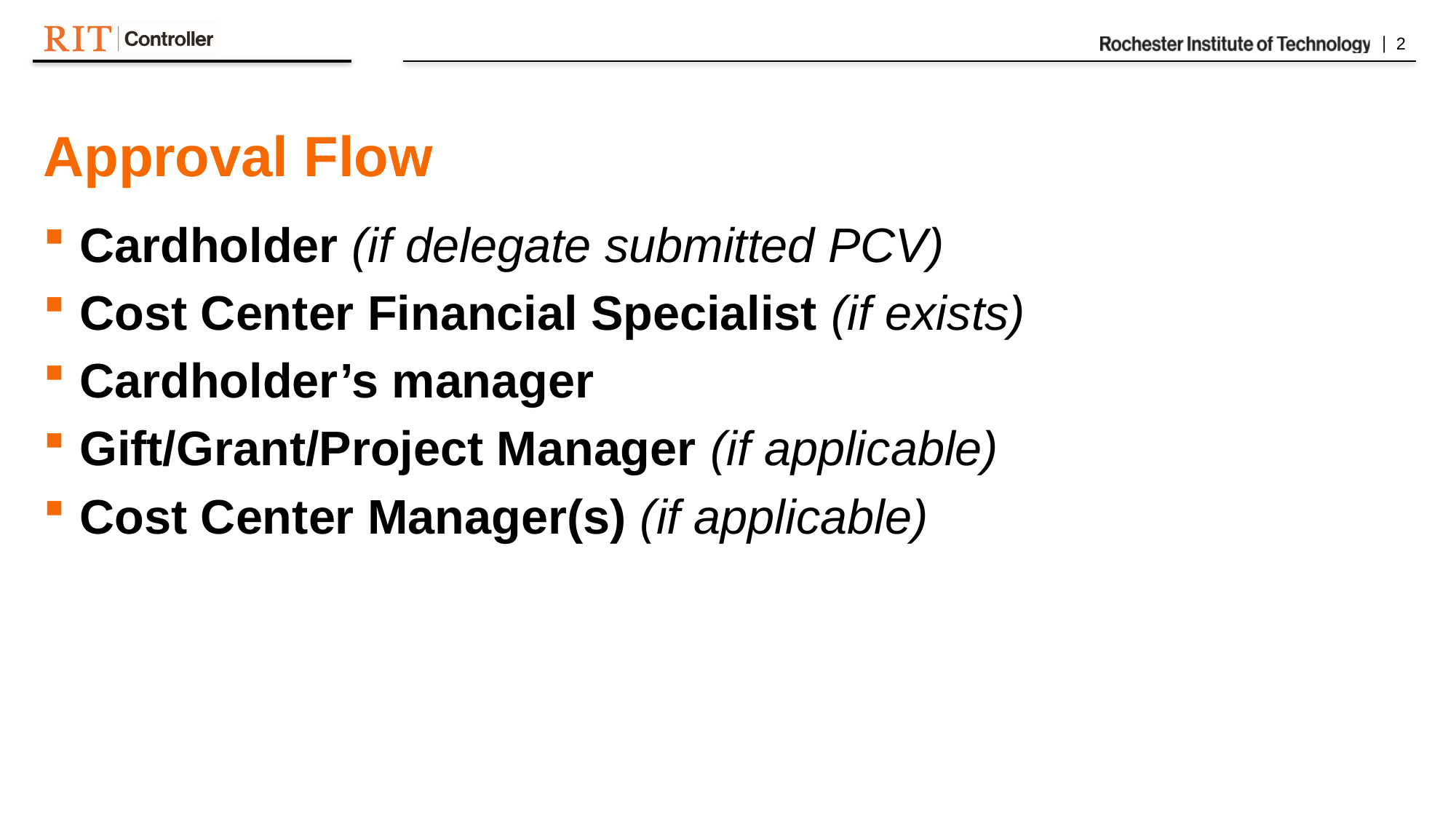

Approval Flow
Cardholder (if delegate submitted PCV)
Cost Center Financial Specialist (if exists)
Cardholder’s manager
Gift/Grant/Project Manager (if applicable)
Cost Center Manager(s) (if applicable)